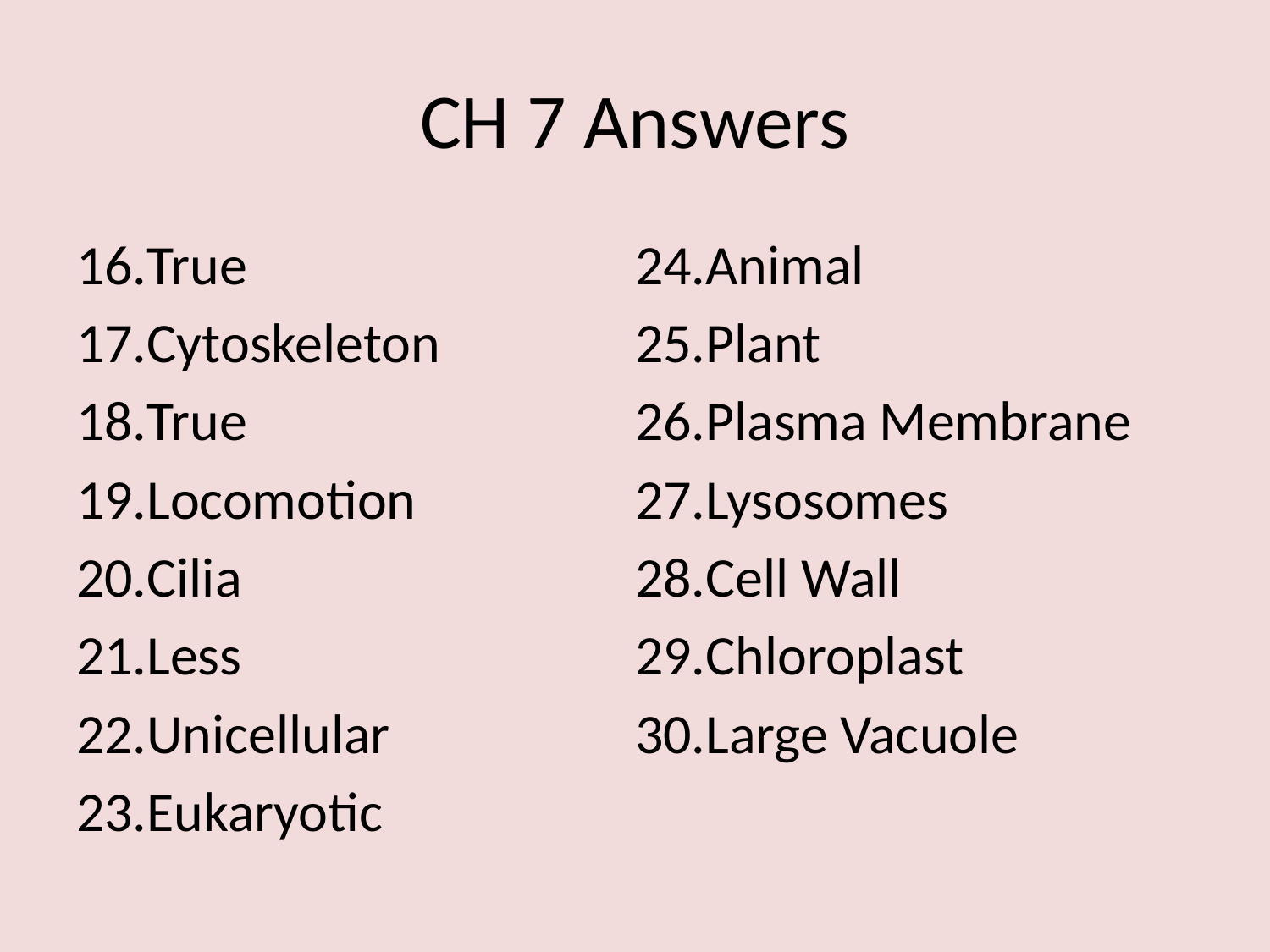

# CH 7 Answers
True
Cytoskeleton
True
Locomotion
Cilia
Less
Unicellular
Eukaryotic
Animal
Plant
Plasma Membrane
Lysosomes
Cell Wall
Chloroplast
Large Vacuole